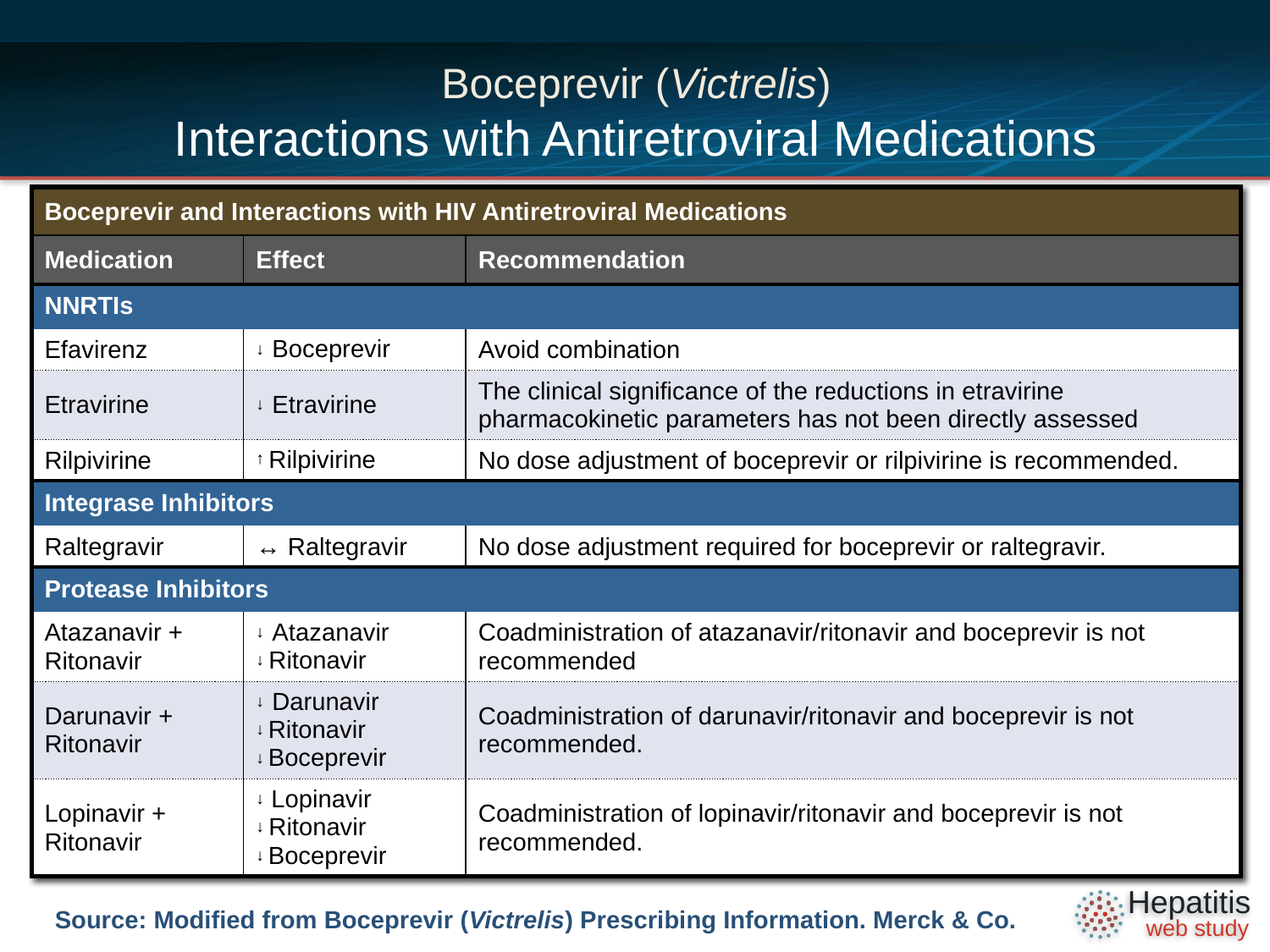

# Boceprevir (Victrelis) Interactions with Antiretroviral Medications
| Boceprevir and Interactions with HIV Antiretroviral Medications |  |  |
| --- | --- | --- |
| Medication | Effect | Recommendation |
| NNRTIs |  |  |
| Efavirenz | ↓ Boceprevir | Avoid combination |
| Etravirine | ↓ Etravirine | The clinical significance of the reductions in etravirine pharmacokinetic parameters has not been directly assessed |
| Rilpivirine | ↑ Rilpivirine | No dose adjustment of boceprevir or rilpivirine is recommended. |
| Integrase Inhibitors |  |  |
| Raltegravir | ↔ Raltegravir | No dose adjustment required for boceprevir or raltegravir. |
| Protease Inhibitors |  |  |
| Atazanavir + Ritonavir | ↓ Atazanavir ↓ Ritonavir | Coadministration of atazanavir/ritonavir and boceprevir is not recommended |
| Darunavir + Ritonavir | ↓ Darunavir ↓ Ritonavir ↓ Boceprevir | Coadministration of darunavir/ritonavir and boceprevir is not recommended. |
| Lopinavir + Ritonavir | ↓ Lopinavir ↓ Ritonavir ↓ Boceprevir | Coadministration of lopinavir/ritonavir and boceprevir is not recommended. |
Source: Modified from Boceprevir (Victrelis) Prescribing Information. Merck & Co.